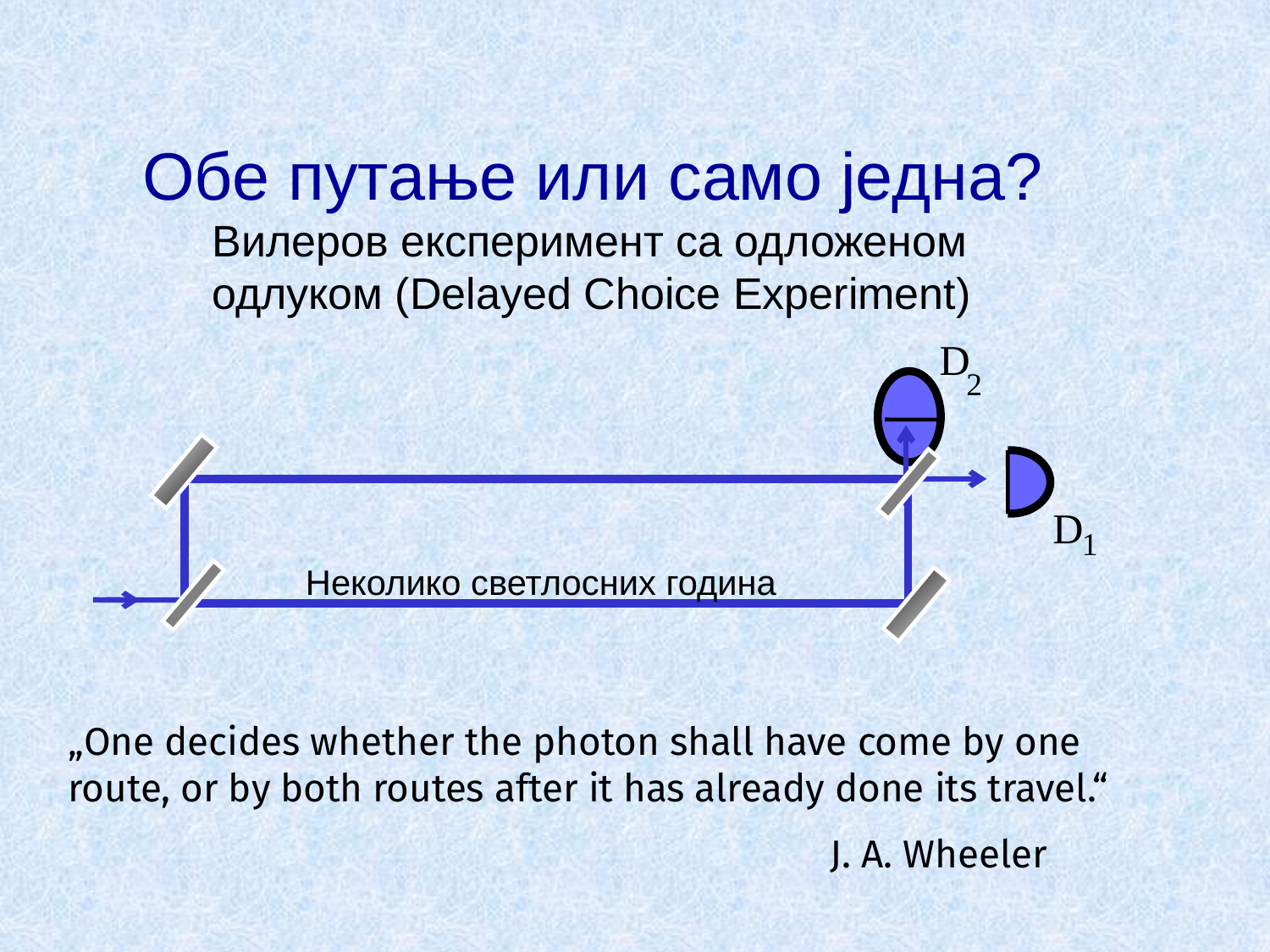

# Обе путање или само једна?
Вилеров експеримент са одложеном одлуком (Delayed Choice Experiment)
D
2

D
1
Неколико светлосних година

„One decides whether the photon shall have come by one route, or by both routes after it has already done its travel.“
						J. A. Wheeler